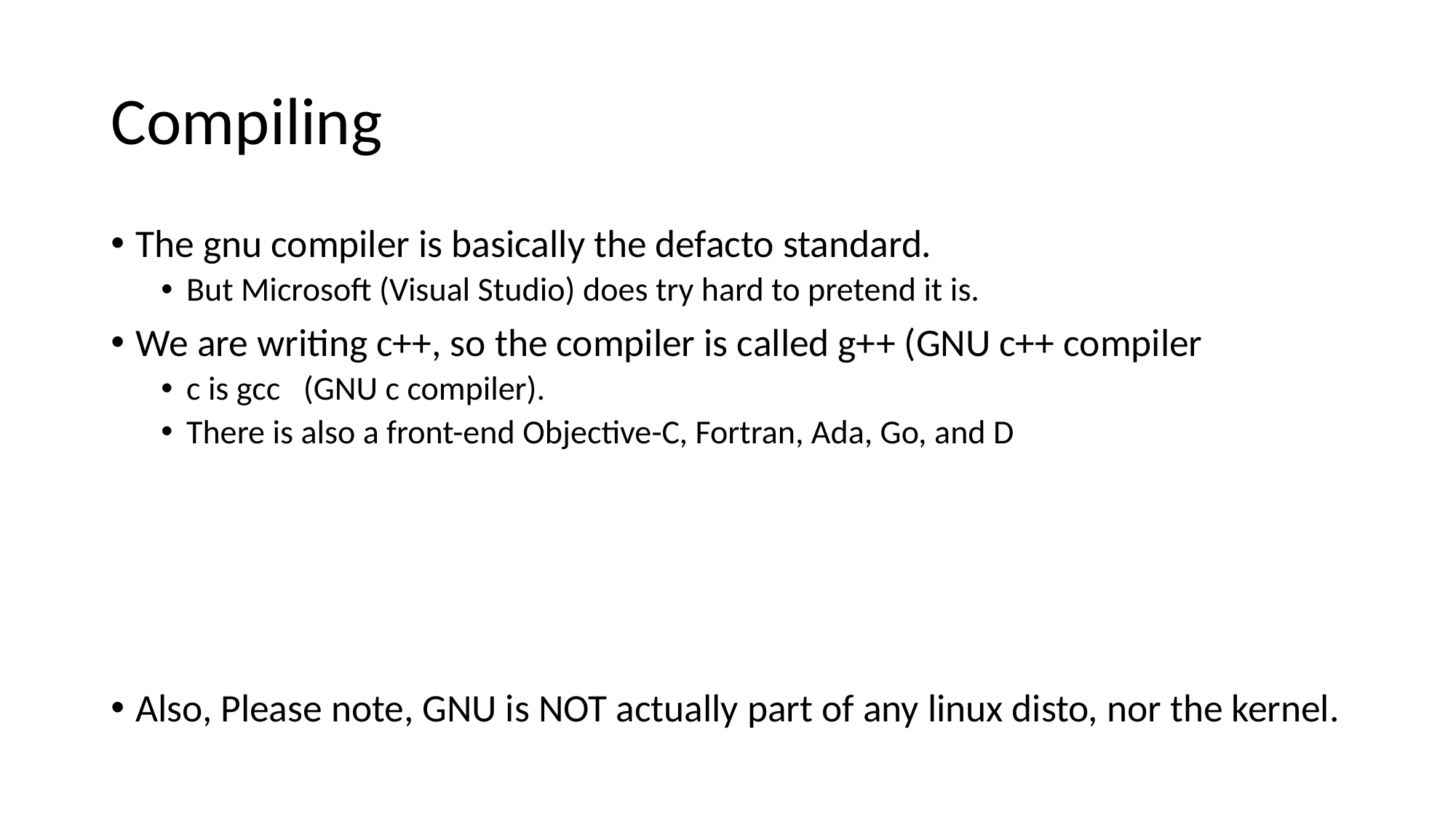

# Compiling
The gnu compiler is basically the defacto standard.
But Microsoft (Visual Studio) does try hard to pretend it is.
We are writing c++, so the compiler is called g++ (GNU c++ compiler
c is gcc   (GNU c compiler).
There is also a front-end Objective-C, Fortran, Ada, Go, and D

Also, Please note, GNU is NOT actually part of any linux disto, nor the kernel.